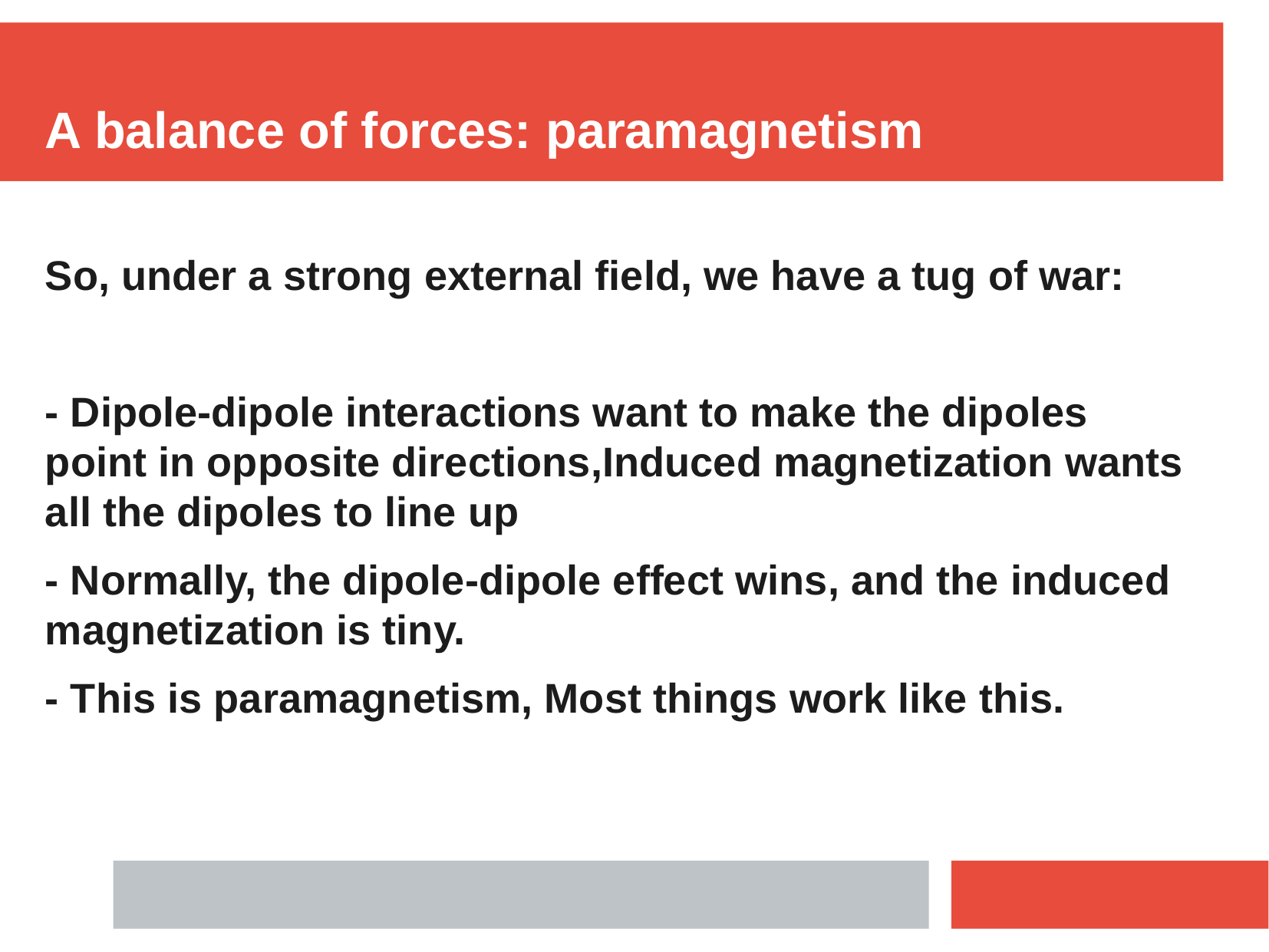

A balance of forces: paramagnetism
So, under a strong external field, we have a tug of war:

- Dipole-dipole interactions want to make the dipoles point in opposite directions,Induced magnetization wants all the dipoles to line up
- Normally, the dipole-dipole effect wins, and the induced magnetization is tiny.
- This is paramagnetism, Most things work like this.